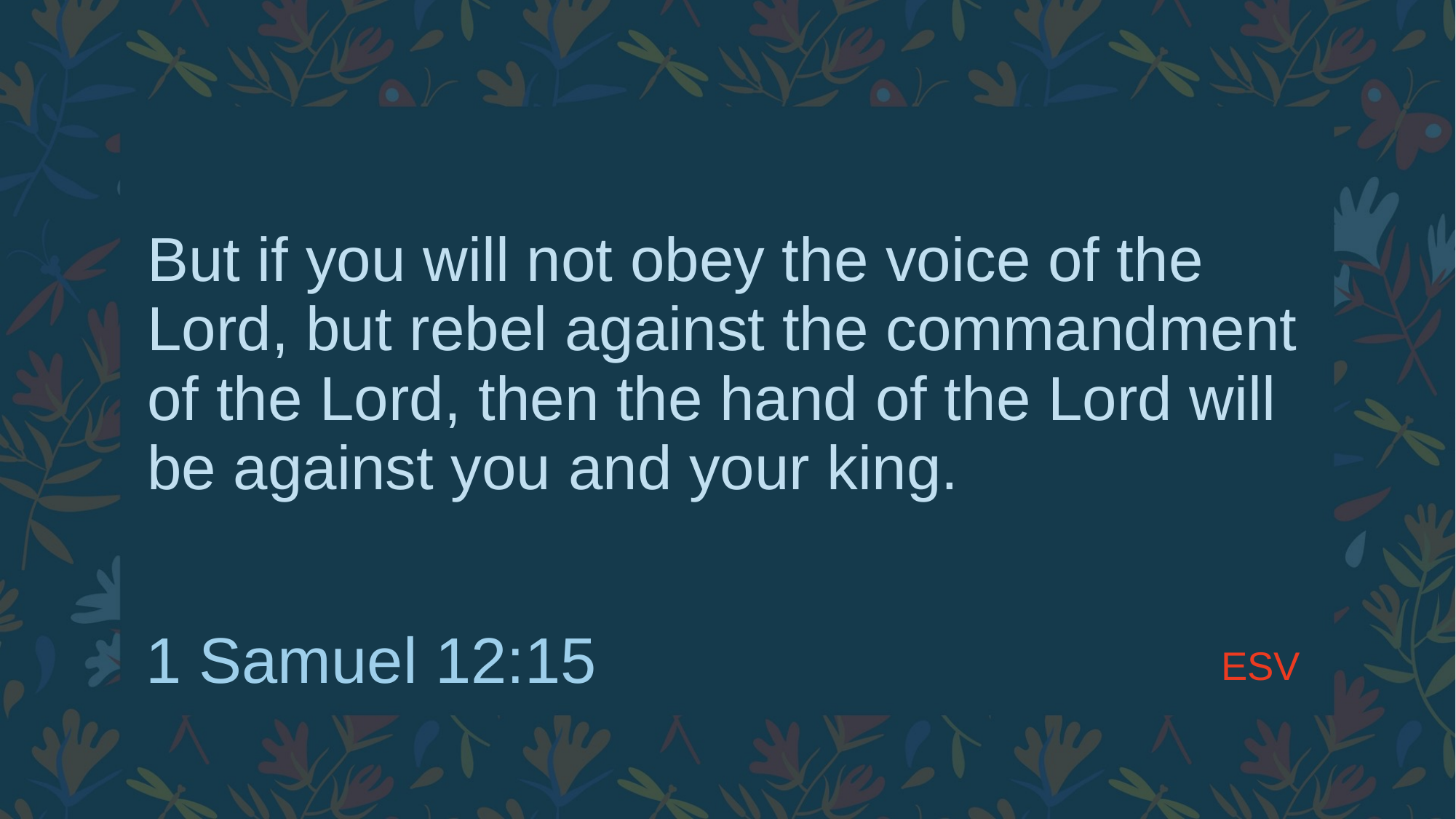

# But if you will not obey the voice of the Lord, but rebel against the commandment of the Lord, then the hand of the Lord will be against you and your king.
ESV
1 Samuel 12:15